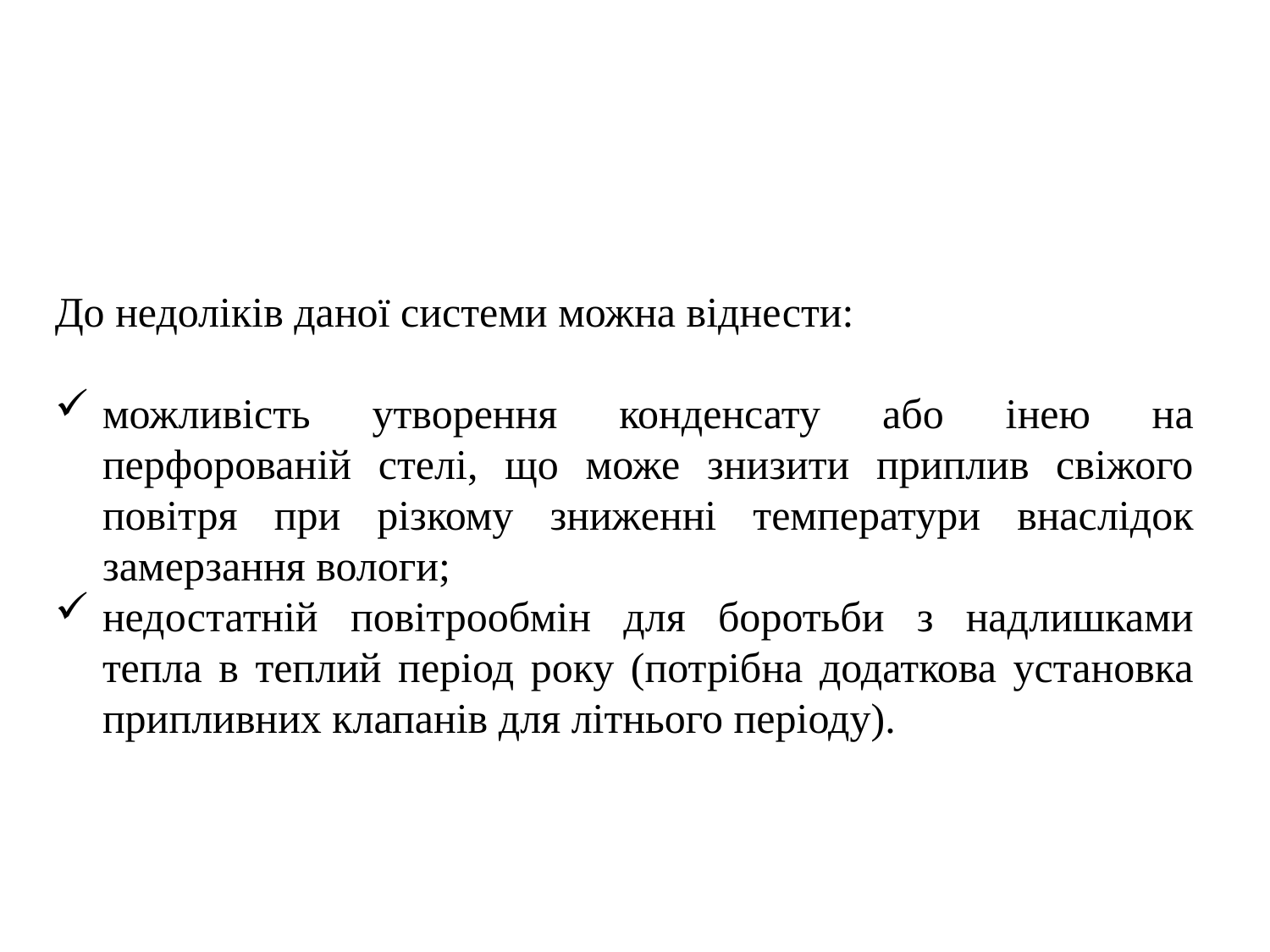

До недоліків даної системи можна віднести:

можливість утворення конденсату або інею на перфорованій стелі, що може знизити приплив свіжого повітря при різкому зниженні температури внаслідок замерзання вологи;
недостатній повітрообмін для боротьби з надлишками тепла в теплий період року (потрібна додаткова установка припливних клапанів для літнього періоду).